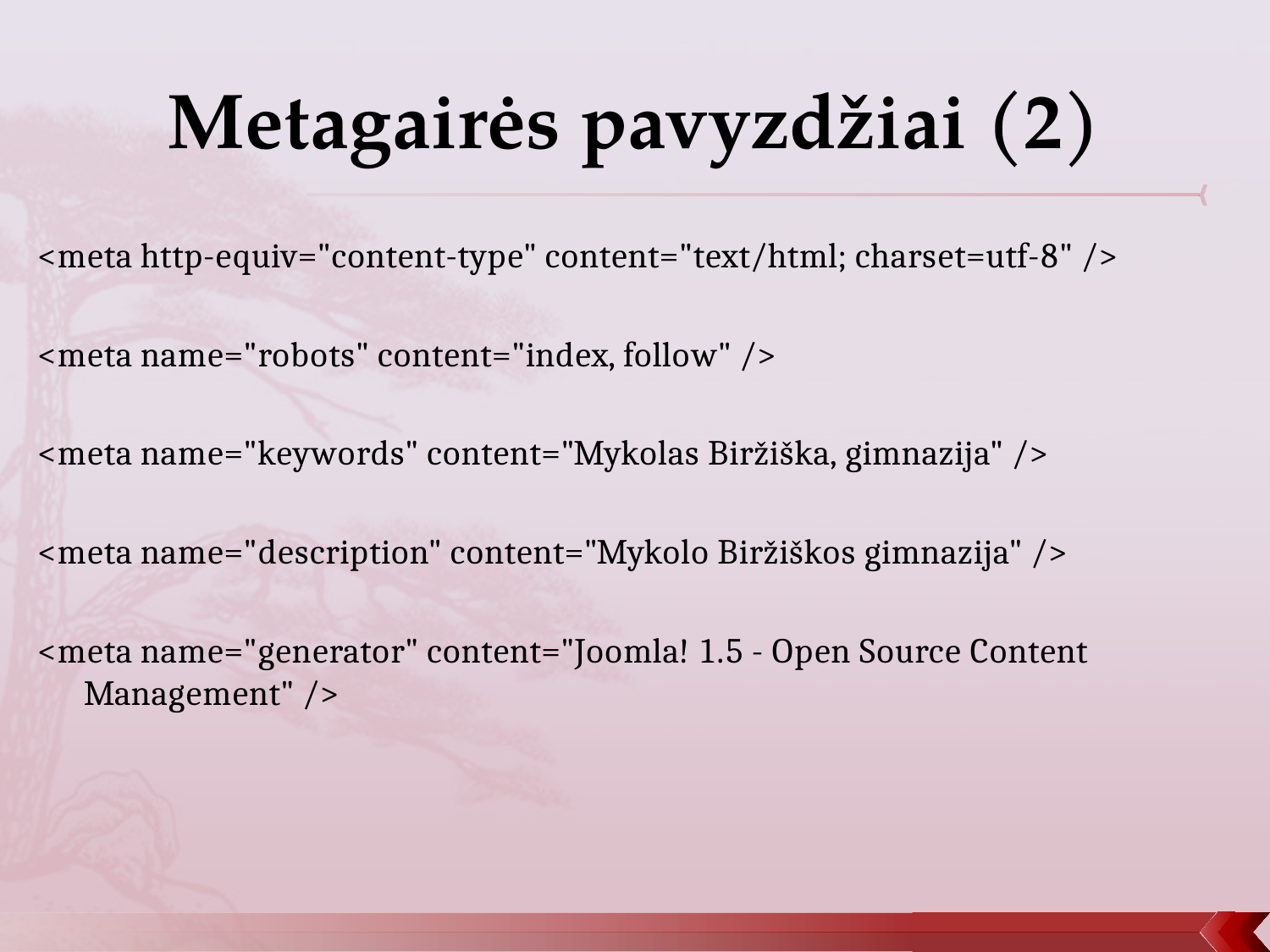

# Metagairės pavyzdžiai (2)
<meta http-equiv="content-type" content="text/html; charset=utf-8" />

<meta name="robots" content="index, follow" />

<meta name="keywords" content="Mykolas Biržiška, gimnazija" />

<meta name="description" content="Mykolo Biržiškos gimnazija" />

<meta name="generator" content="Joomla! 1.5 - Open Source Content Management" />